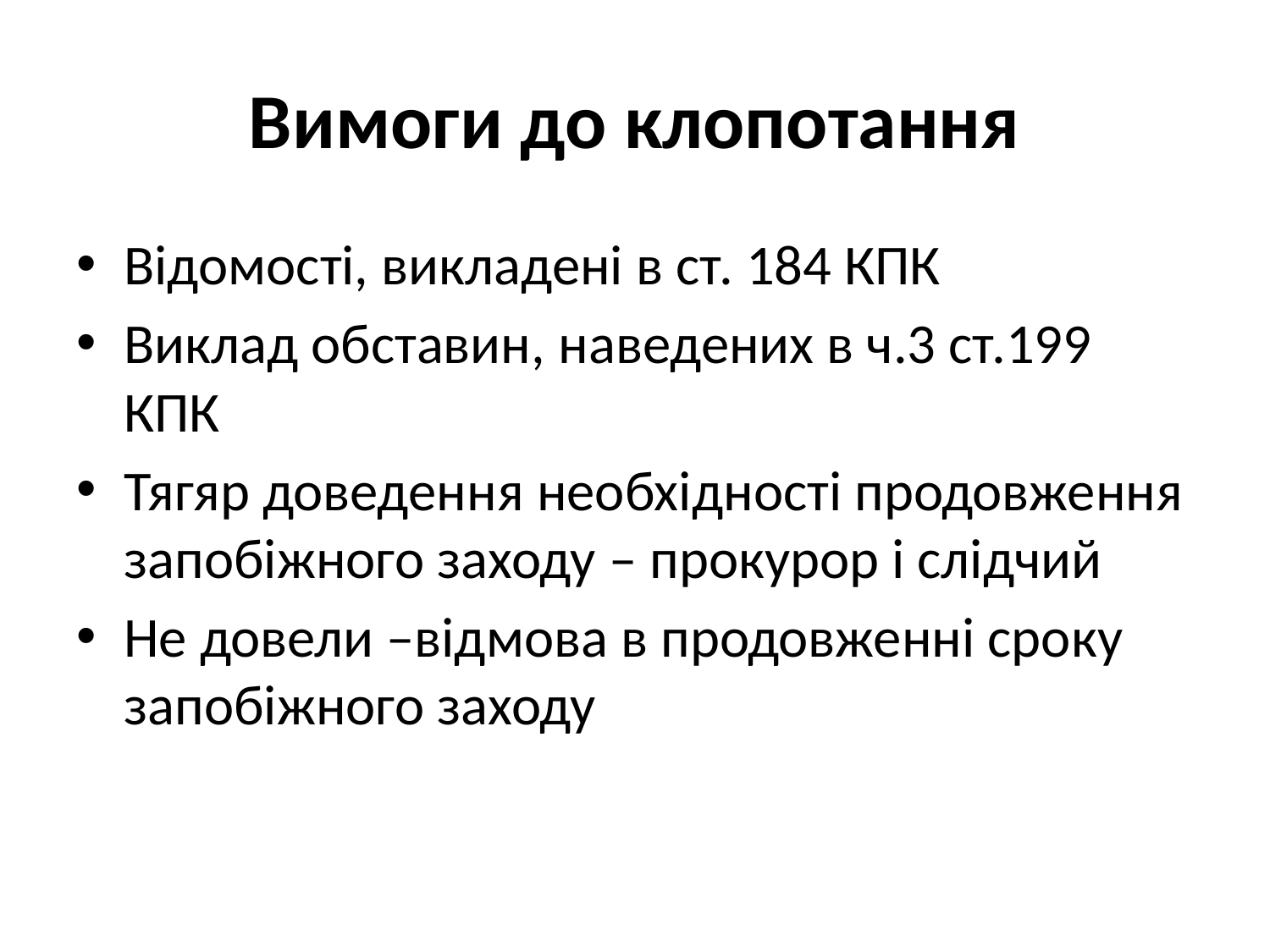

# Вимоги до клопотання
Відомості, викладені в ст. 184 КПК
Виклад обставин, наведених в ч.3 ст.199 КПК
Тягяр доведення необхідності продовження запобіжного заходу – прокурор і слідчий
Не довели –відмова в продовженні сроку запобіжного заходу